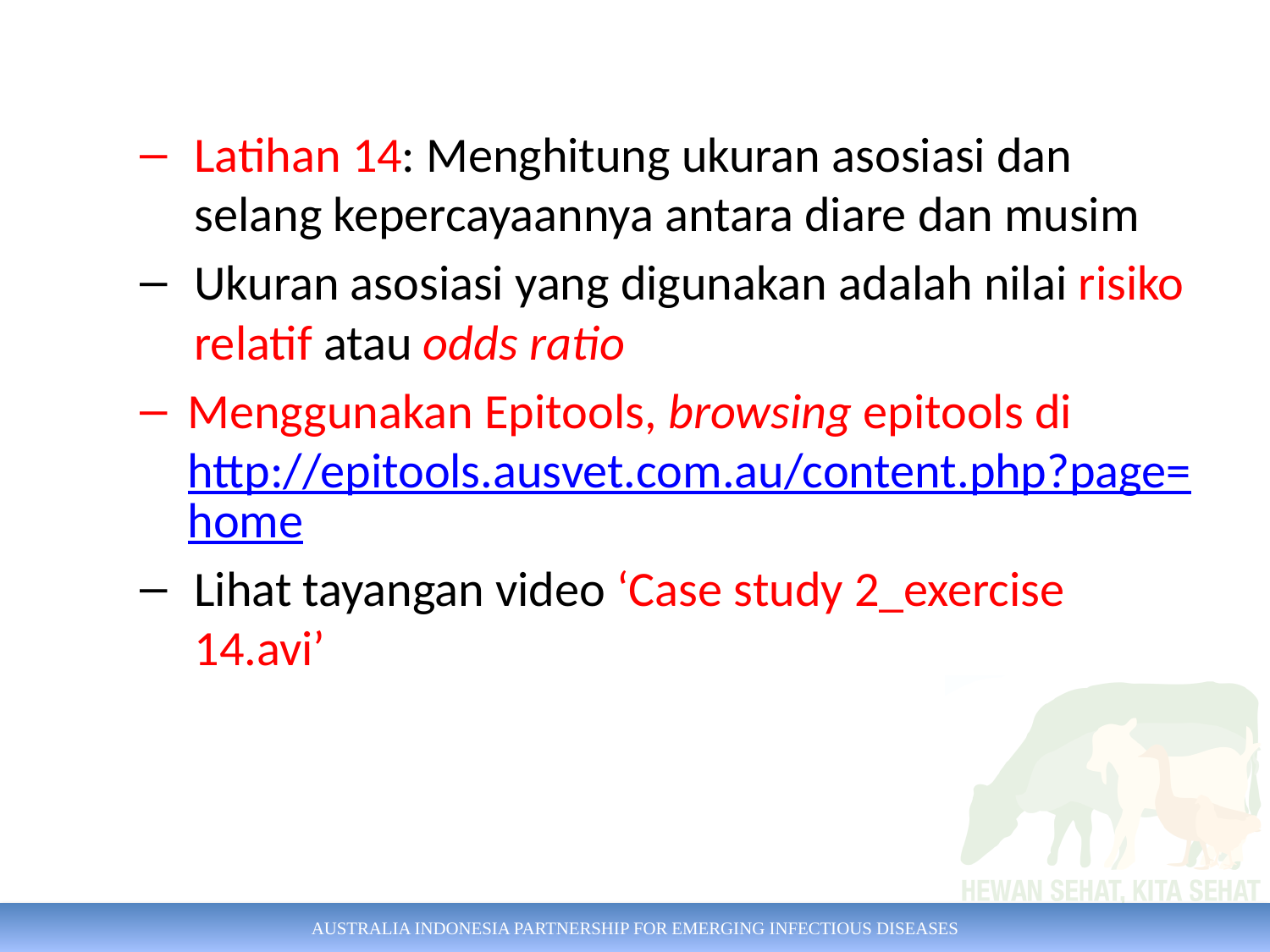

Latihan 14: Menghitung ukuran asosiasi dan selang kepercayaannya antara diare dan musim
Ukuran asosiasi yang digunakan adalah nilai risiko relatif atau odds ratio
Menggunakan Epitools, browsing epitools di http://epitools.ausvet.com.au/content.php?page=home
Lihat tayangan video ‘Case study 2_exercise 14.avi’